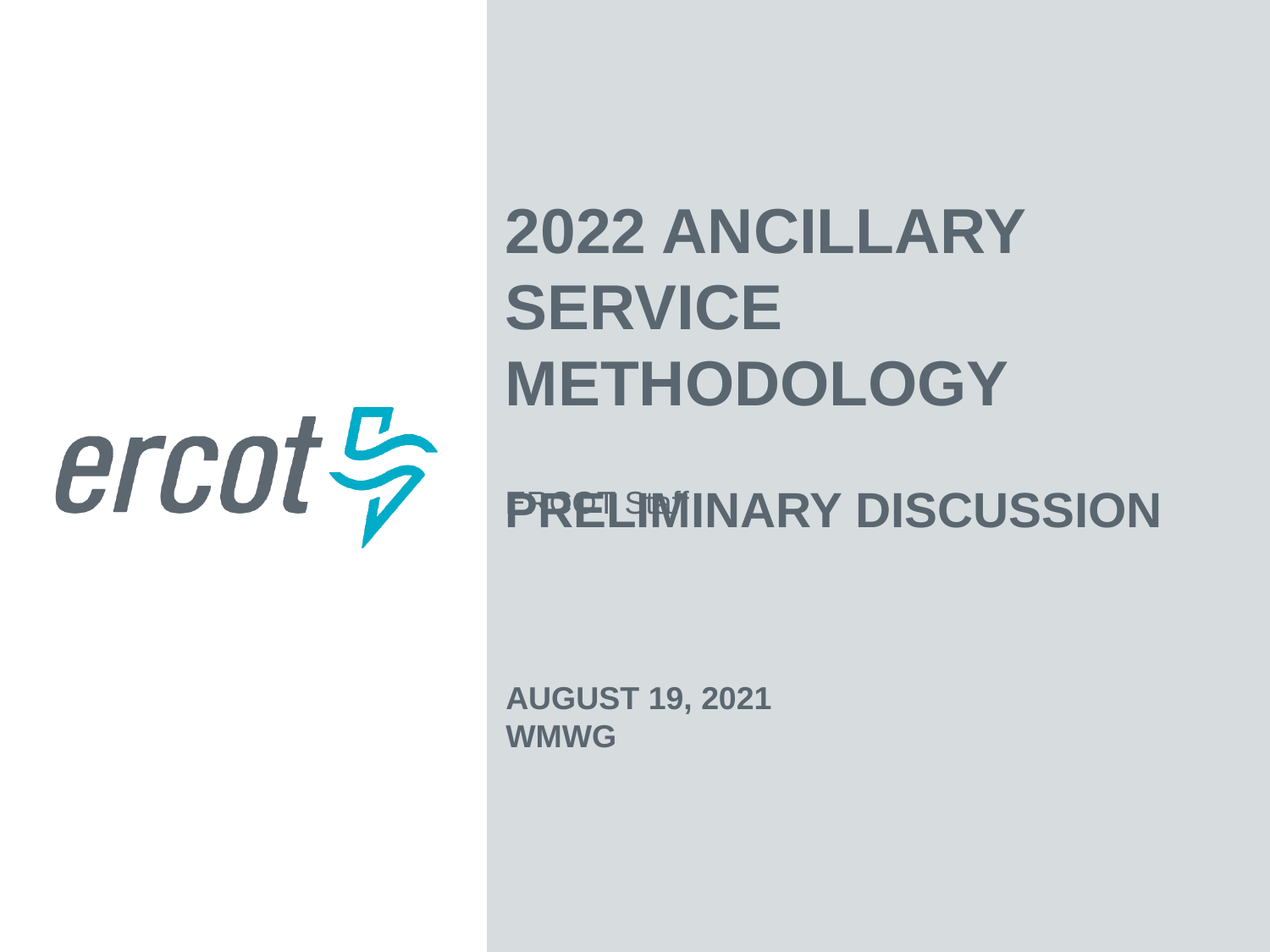

2022 Ancillary Service Methodology

Preliminary Discussion
ERCOT Staff
August 19, 2021
WMWG